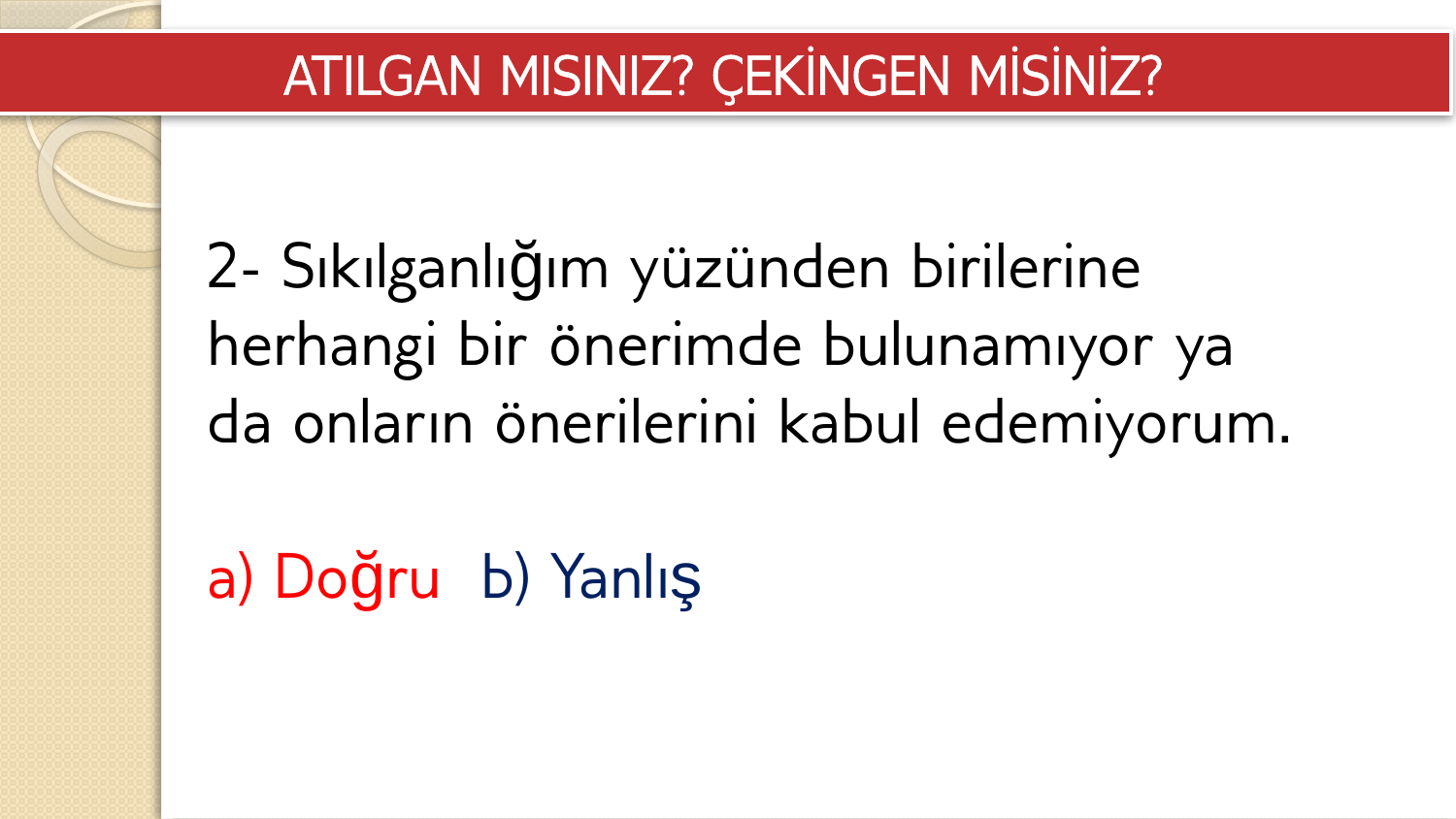

ATILGAN MISINIZ? ÇEKİNGEN MİSİNİZ?
2- Sıkılganlığım yüzünden birilerine herhangi bir önerimde bulunamıyor ya da onların önerilerini kabul edemiyorum.

a) Doğru  b) Yanlış